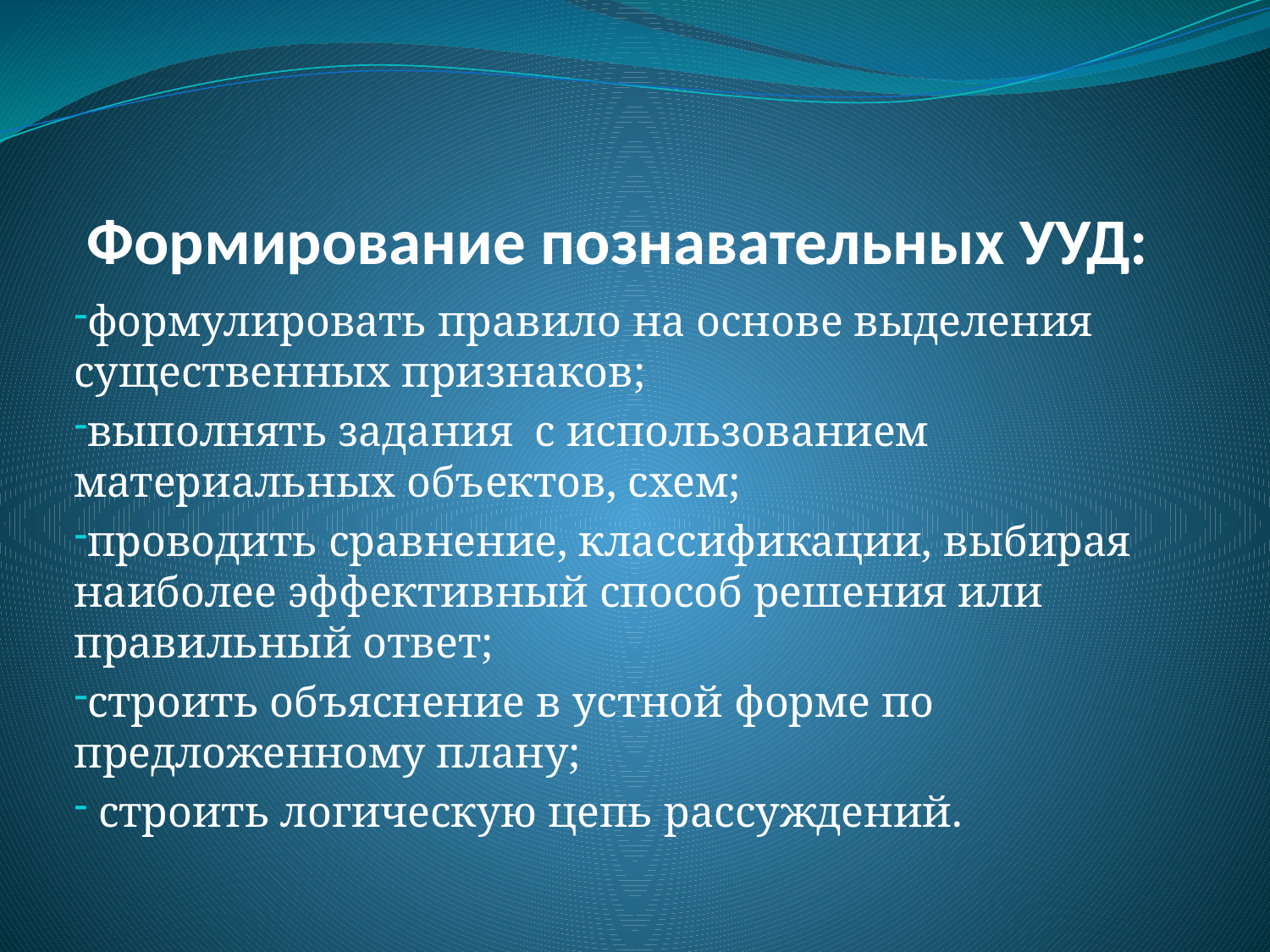

# Формирование познавательных УУД:
формулировать правило на основе выделения существенных признаков;
выполнять задания  с использованием материальных объектов, схем;
проводить сравнение, классификации, выбирая наиболее эффективный способ решения или правильный ответ;
строить объяснение в устной форме по предложенному плану;
 строить логическую цепь рассуждений.